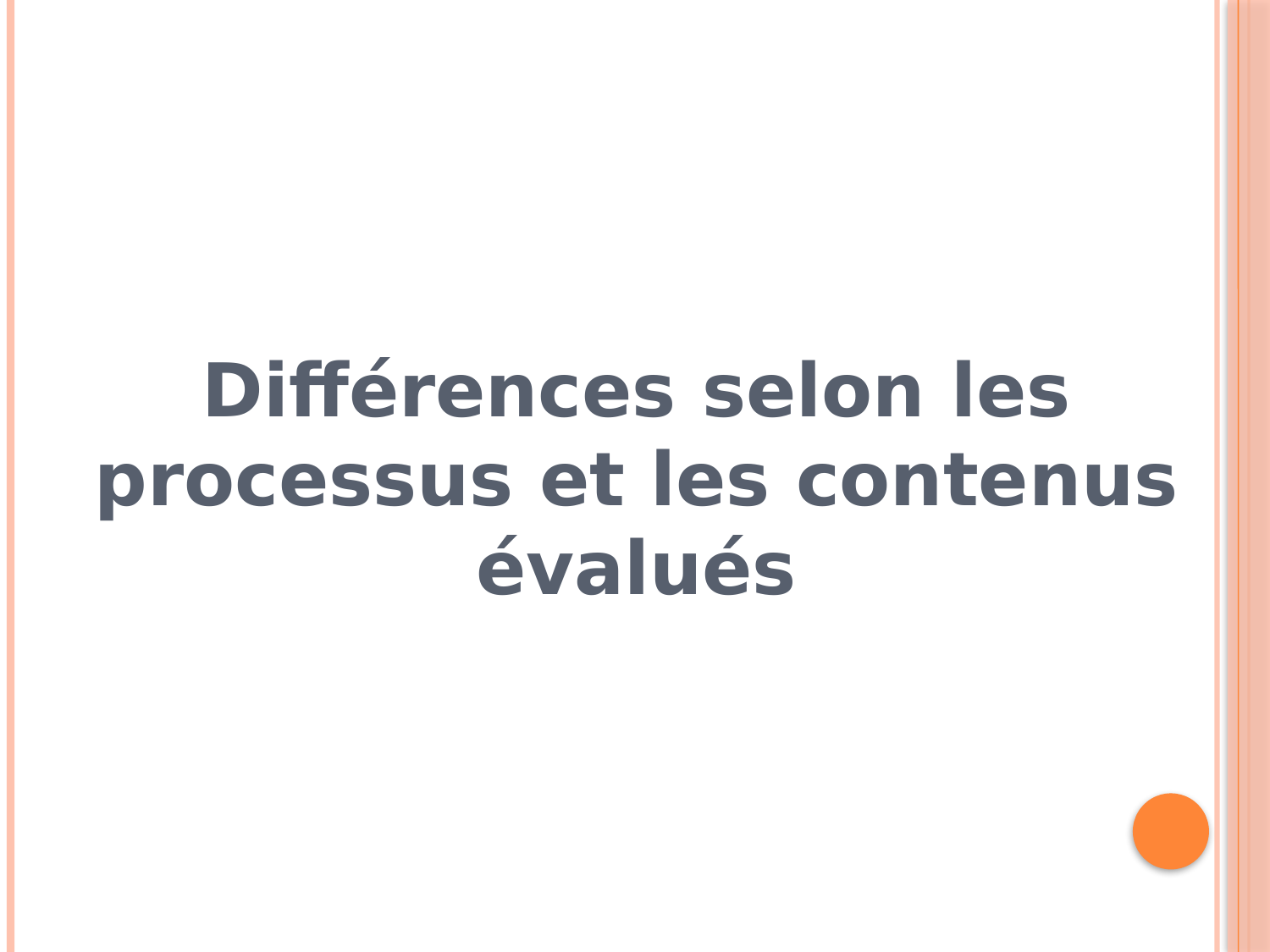

Différences selon les processus et les contenus évalués